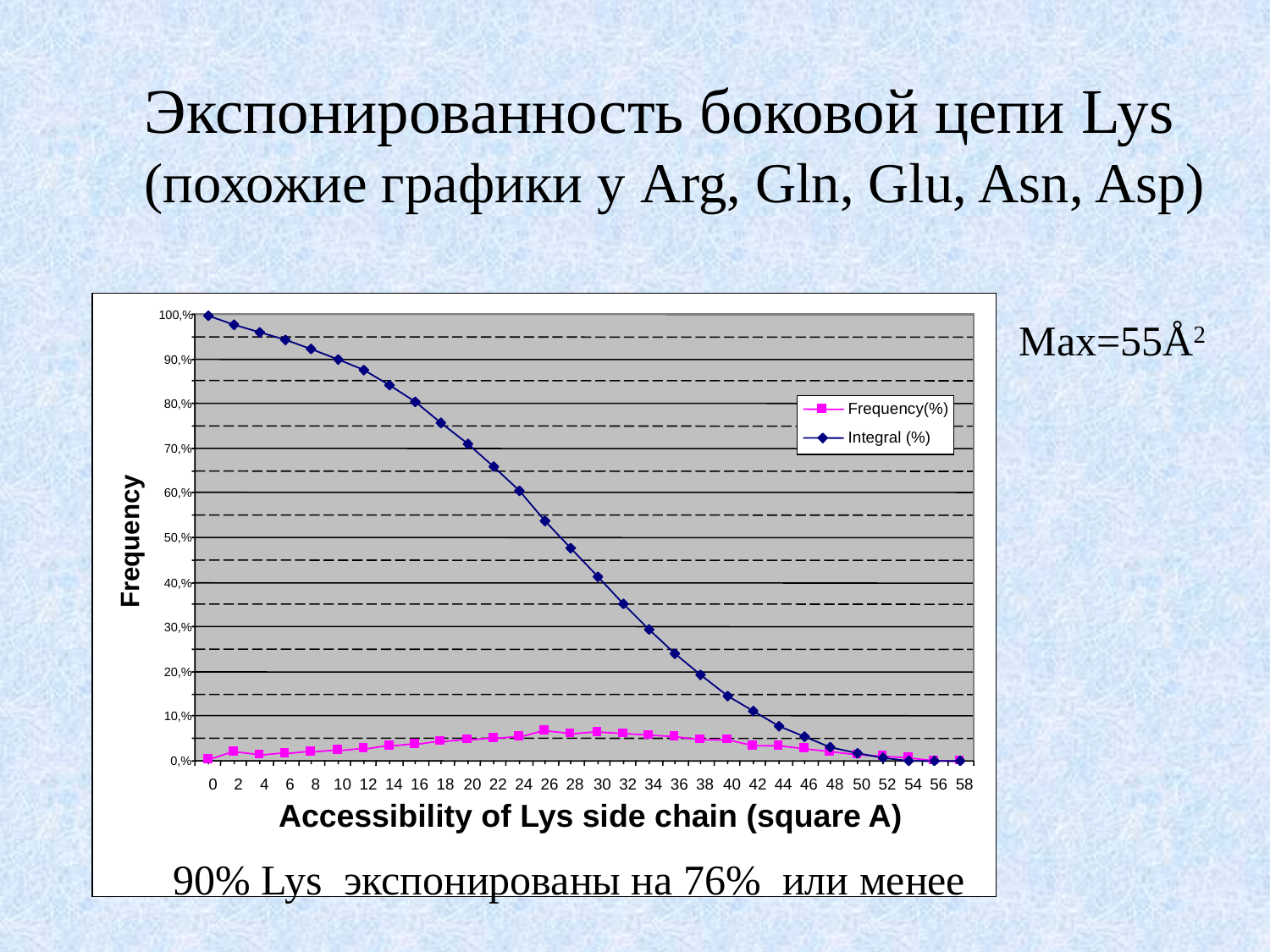

Экспонированность боковой цепи Lys
(похожие графики у Arg, Gln, Glu, Asn, Asp)‏

100,%

90,%

80,%

Frequency(%)‏

Integral (%)‏

70,%

60,%

Frequency
50,%

40,%

30,%

20,%

10,%

0,%

0
2
4
6
8
10
12
14
16
18
20
22
24
26
28
30
32
34
36
38
40
42
44
46
48
50
52
54
56
58
Accessibility of Lys side chain (square A)‏
90% Lys  экспонированы на 76%  или менее
Max=55Å2